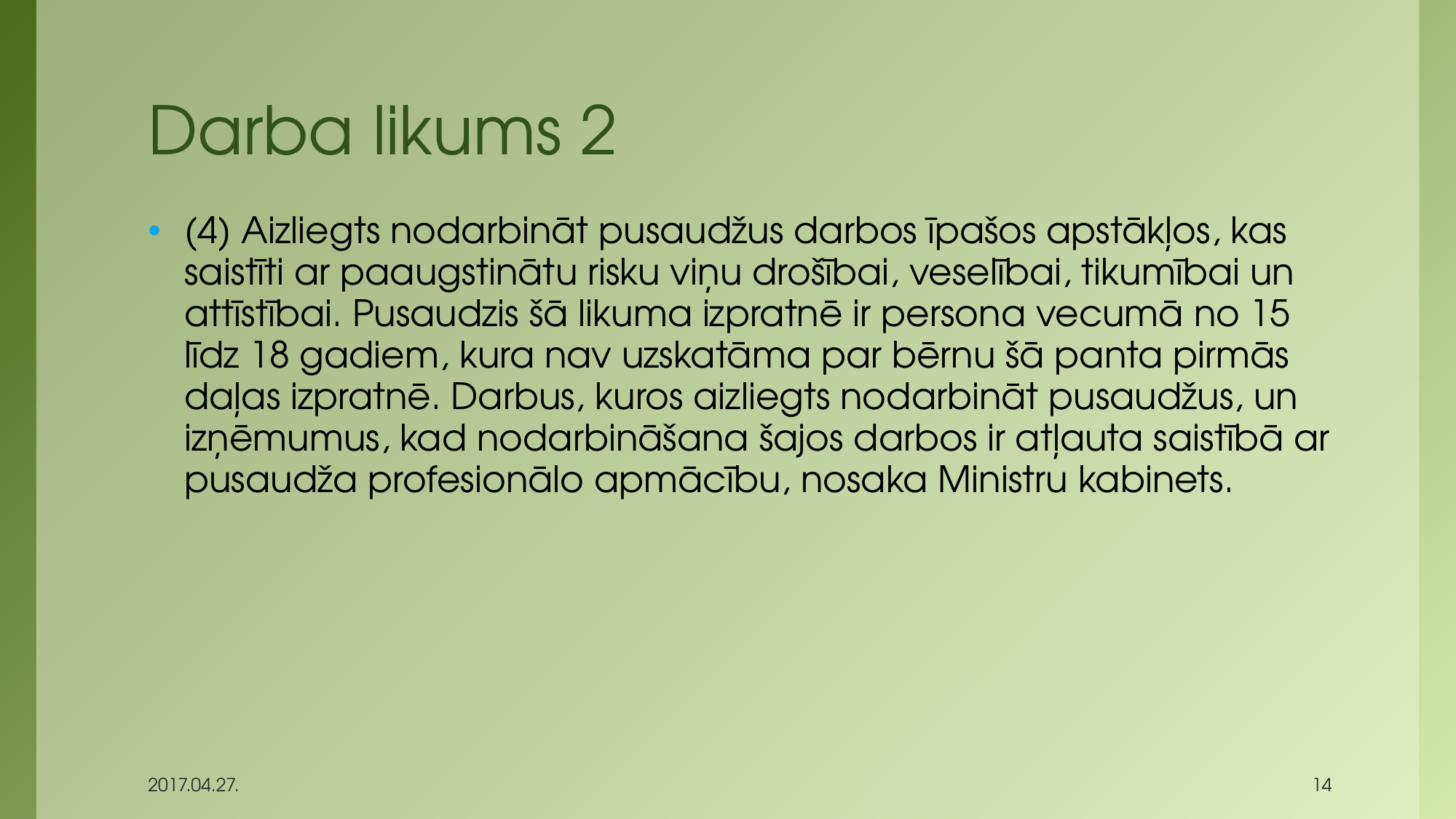

# Darba likums 2
(4) Aizliegts nodarbināt pusaudžus darbos īpašos apstākļos, kas saistīti ar paaugstinātu risku viņu drošībai, veselībai, tikumībai un attīstībai. Pusaudzis šā likuma izpratnē ir persona vecumā no 15 līdz 18 gadiem, kura nav uzskatāma par bērnu šā panta pirmās daļas izpratnē. Darbus, kuros aizliegts nodarbināt pusaudžus, un izņēmumus, kad nodarbināšana šajos darbos ir atļauta saistībā ar pusaudža profesionālo apmācību, nosaka Ministru kabinets.

2017.04.27.
14